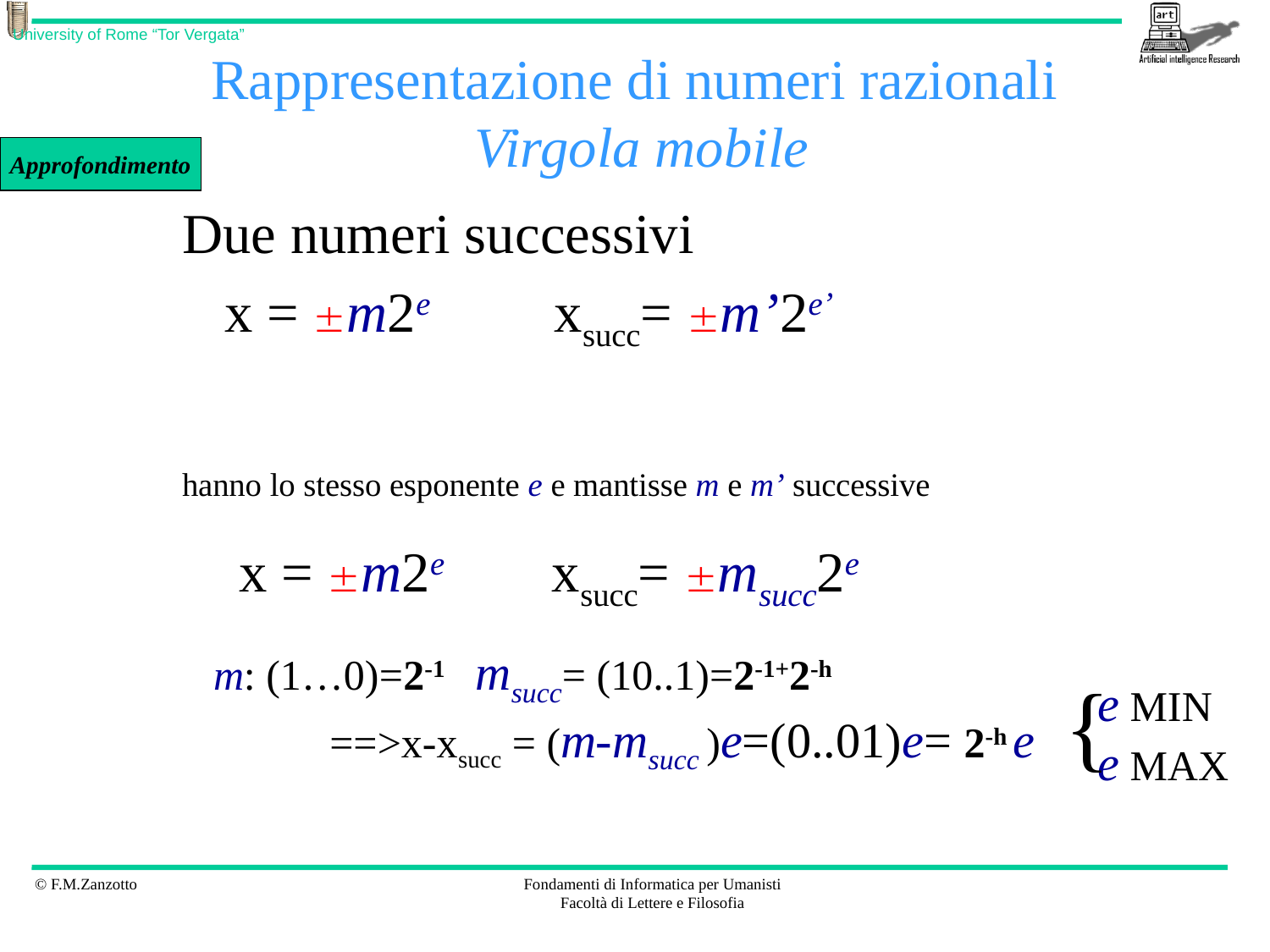

# Rappresentazione di numeri razionali Virgola mobile
Approfondimento
Due numeri successivi
   x = ±m2e               xsucc= ±m’2e’

hanno lo stesso esponente e e mantisse m e m’ successive
    x = ±m2e             xsucc= ±msucc2e
m: (1…0)=2-1     msucc= (10..1)=2-1+2-h
           ==>x-xsucc = (m-msucc )e=(0..01)e= 2-h e
 {
 e MIN
 e MAX